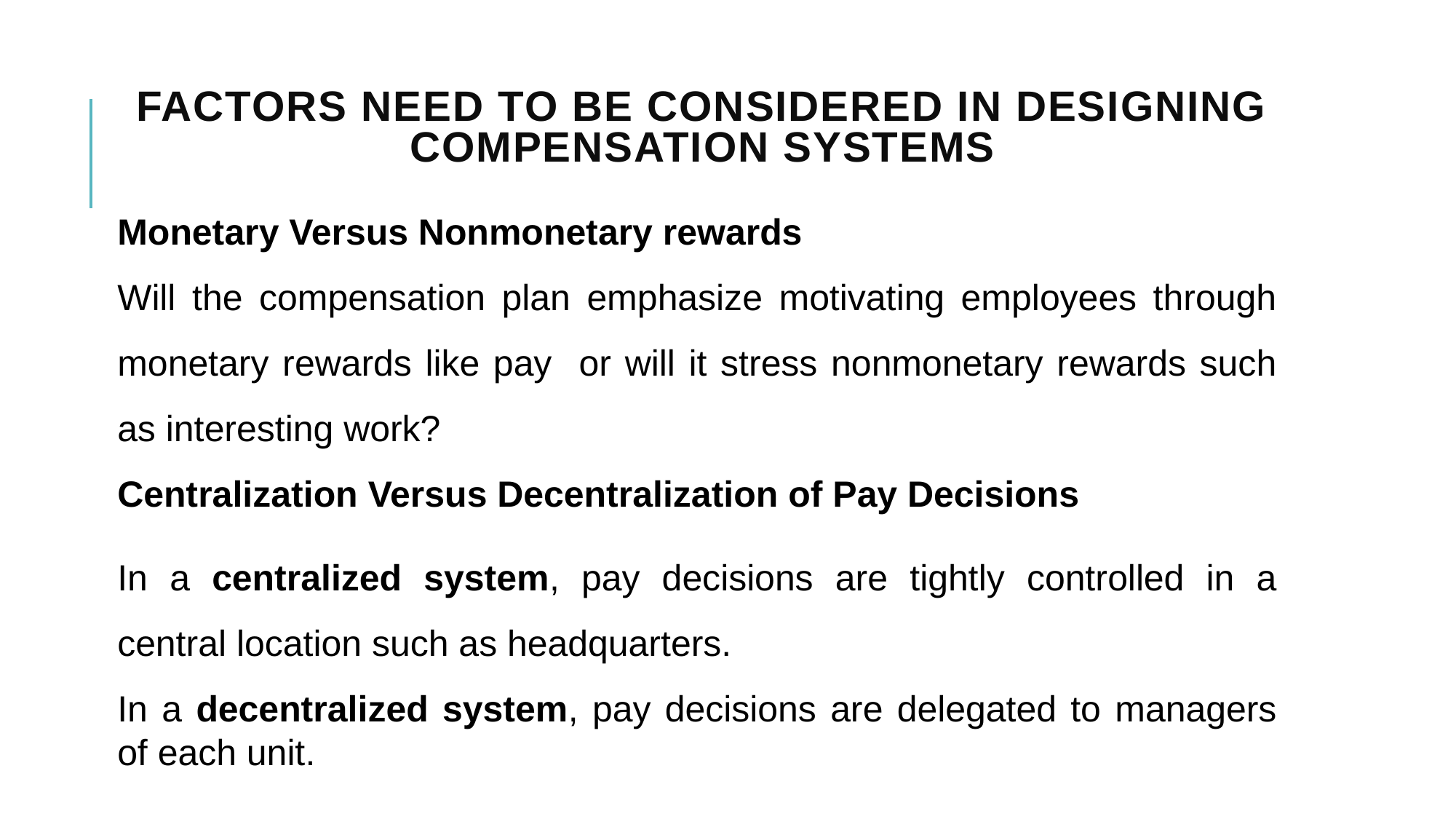

# Factors need to be considered in designing  compensation systems
Monetary Versus Nonmonetary rewards
Will the compensation plan emphasize motivating employees through monetary rewards like pay  or will it stress nonmonetary rewards such as interesting work?
Centralization Versus Decentralization of Pay Decisions
In a centralized system, pay decisions are tightly controlled in a central location such as headquarters.
In a decentralized system, pay decisions are delegated to managers of each unit.